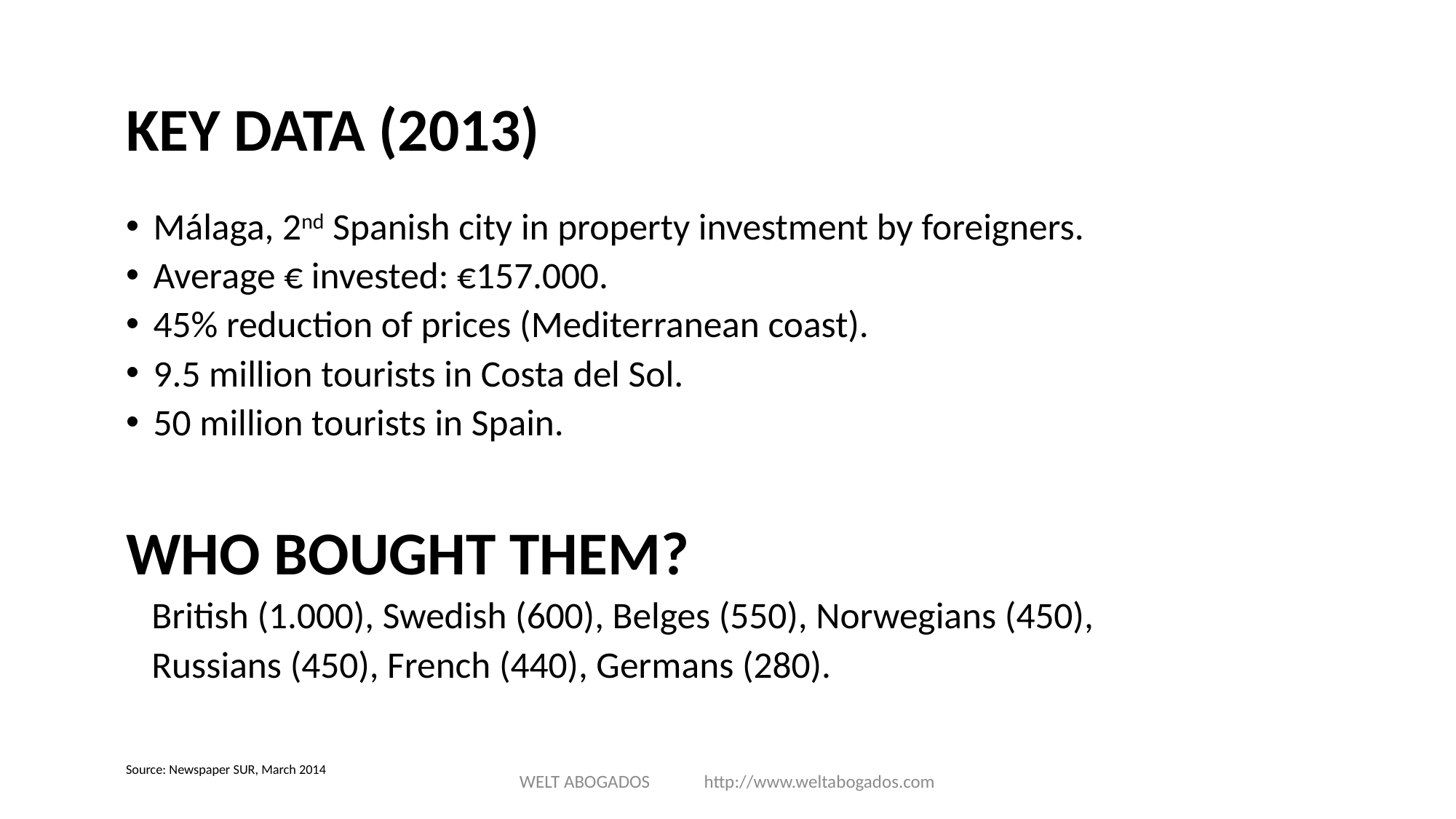

KEY DATA (2013)

Málaga, 2nd Spanish city in property investment by foreigners.
Average € invested: €157.000.
45% reduction of prices (Mediterranean coast).
9.5 million tourists in Costa del Sol.
50 million tourists in Spain.

WHO BOUGHT THEM?
   British (1.000), Swedish (600), Belges (550), Norwegians (450),
   Russians (450), French (440), Germans (280).

Source: Newspaper SUR, March 2014

WELT ABOGADOS             http://www.weltabogados.com